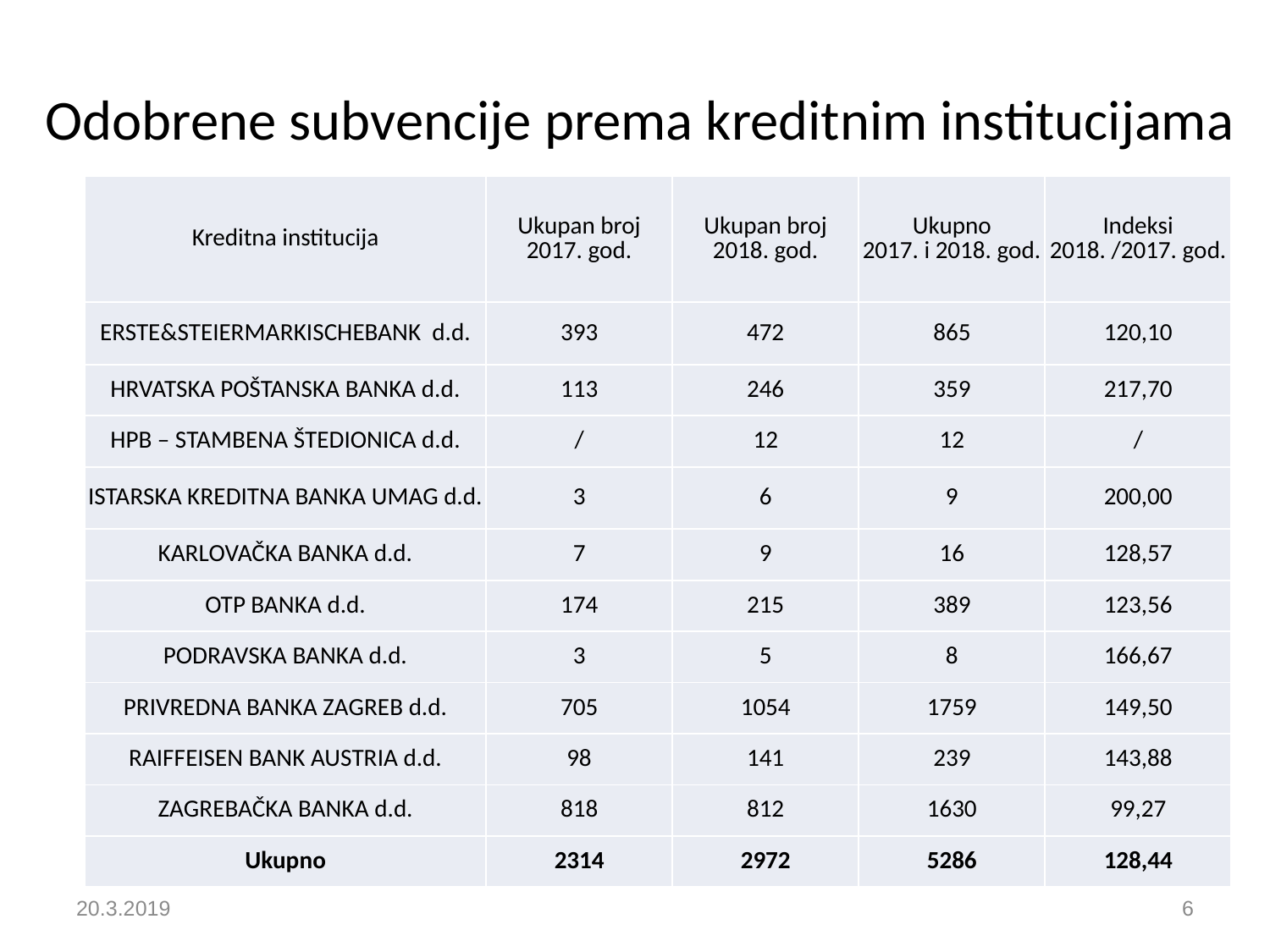

# Odobrene subvencije prema kreditnim institucijama
| Kreditna institucija | Ukupan broj 2017. god. | Ukupan broj 2018. god. | Ukupno 2017. i 2018. god. | Indeksi 2018. /2017. god. |
| --- | --- | --- | --- | --- |
| ERSTE&STEIERMARKISCHEBANK d.d. | 393 | 472 | 865 | 120,10 |
| HRVATSKA POŠTANSKA BANKA d.d. | 113 | 246 | 359 | 217,70 |
| HPB – STAMBENA ŠTEDIONICA d.d. | / | 12 | 12 | / |
| ISTARSKA KREDITNA BANKA UMAG d.d. | 3 | 6 | 9 | 200,00 |
| KARLOVAČKA BANKA d.d. | 7 | 9 | 16 | 128,57 |
| OTP BANKA d.d. | 174 | 215 | 389 | 123,56 |
| PODRAVSKA BANKA d.d. | 3 | 5 | 8 | 166,67 |
| PRIVREDNA BANKA ZAGREB d.d. | 705 | 1054 | 1759 | 149,50 |
| RAIFFEISEN BANK AUSTRIA d.d. | 98 | 141 | 239 | 143,88 |
| ZAGREBAČKA BANKA d.d. | 818 | 812 | 1630 | 99,27 |
| Ukupno | 2314 | 2972 | 5286 | 128,44 |
20.3.2019
6